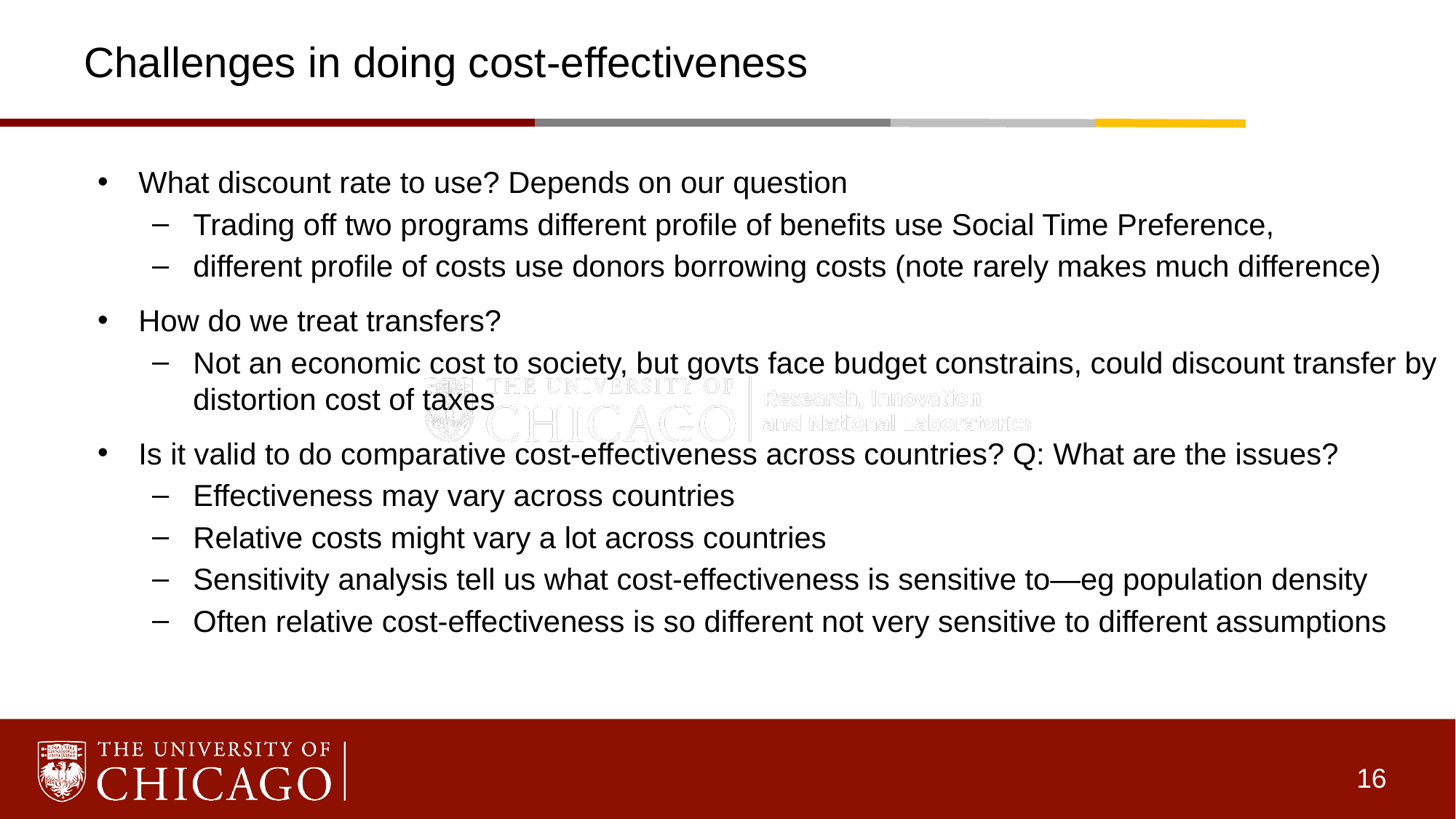

# Challenges in doing cost-effectiveness

What discount rate to use? Depends on our question
Trading off two programs different profile of benefits use Social Time Preference,
different profile of costs use donors borrowing costs (note rarely makes much difference)

How do we treat transfers?
Not an economic cost to society, but govts face budget constrains, could discount transfer by distortion cost of taxes

Is it valid to do comparative cost-effectiveness across countries? Q: What are the issues?
Effectiveness may vary across countries
Relative costs might vary a lot across countries
Sensitivity analysis tell us what cost-effectiveness is sensitive to—eg population density
Often relative cost-effectiveness is so different not very sensitive to different assumptions